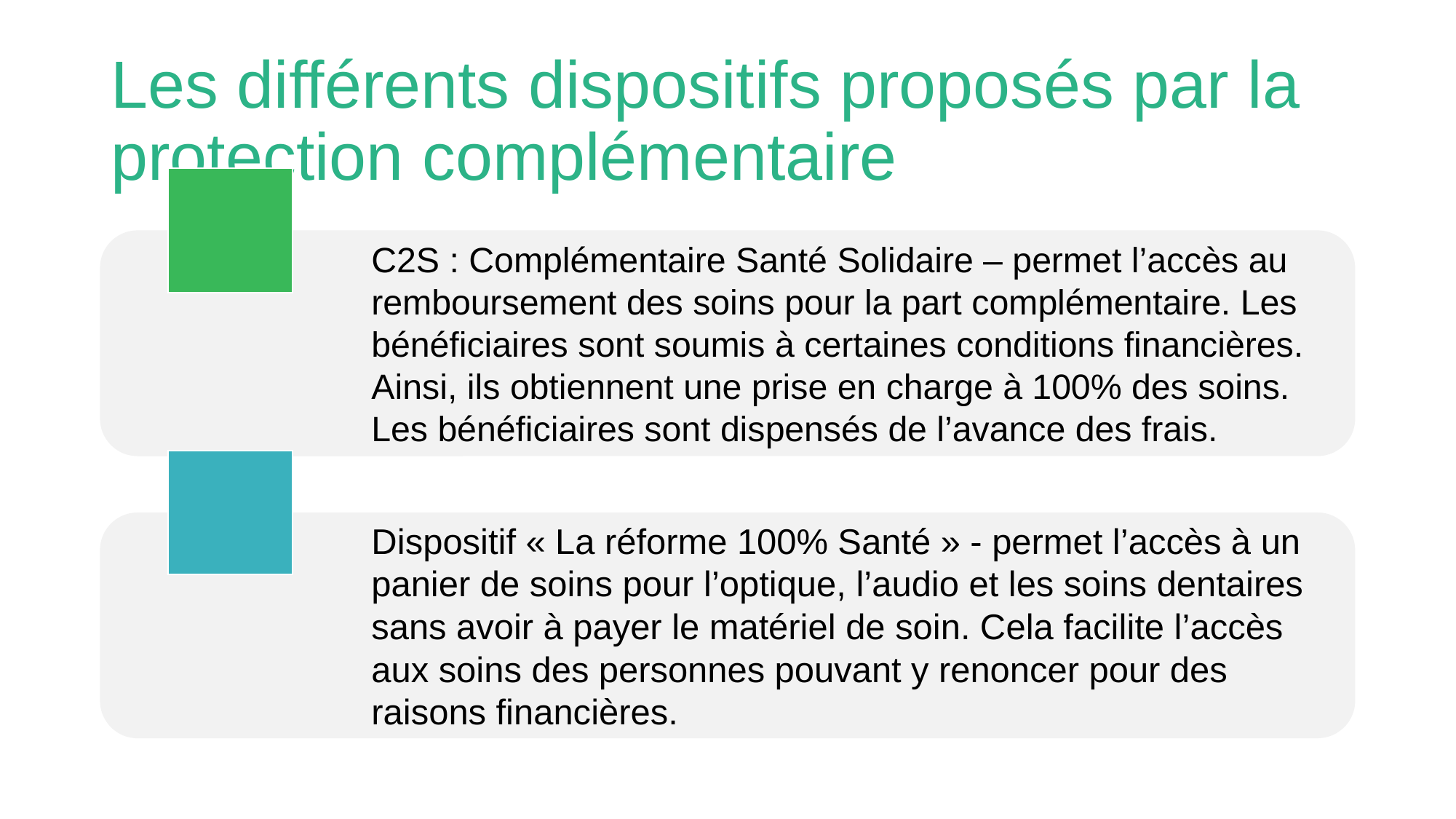

# Les différents dispositifs proposés par la protection complémentaire
C2S : Complémentaire Santé Solidaire – permet l’accès au remboursement des soins pour la part complémentaire. Les bénéficiaires sont soumis à certaines conditions financières. Ainsi, ils obtiennent une prise en charge à 100% des soins. Les bénéficiaires sont dispensés de l’avance des frais.
Dispositif « La réforme 100% Santé » - permet l’accès à un panier de soins pour l’optique, l’audio et les soins dentaires sans avoir à payer le matériel de soin. Cela facilite l’accès aux soins des personnes pouvant y renoncer pour des raisons financières.